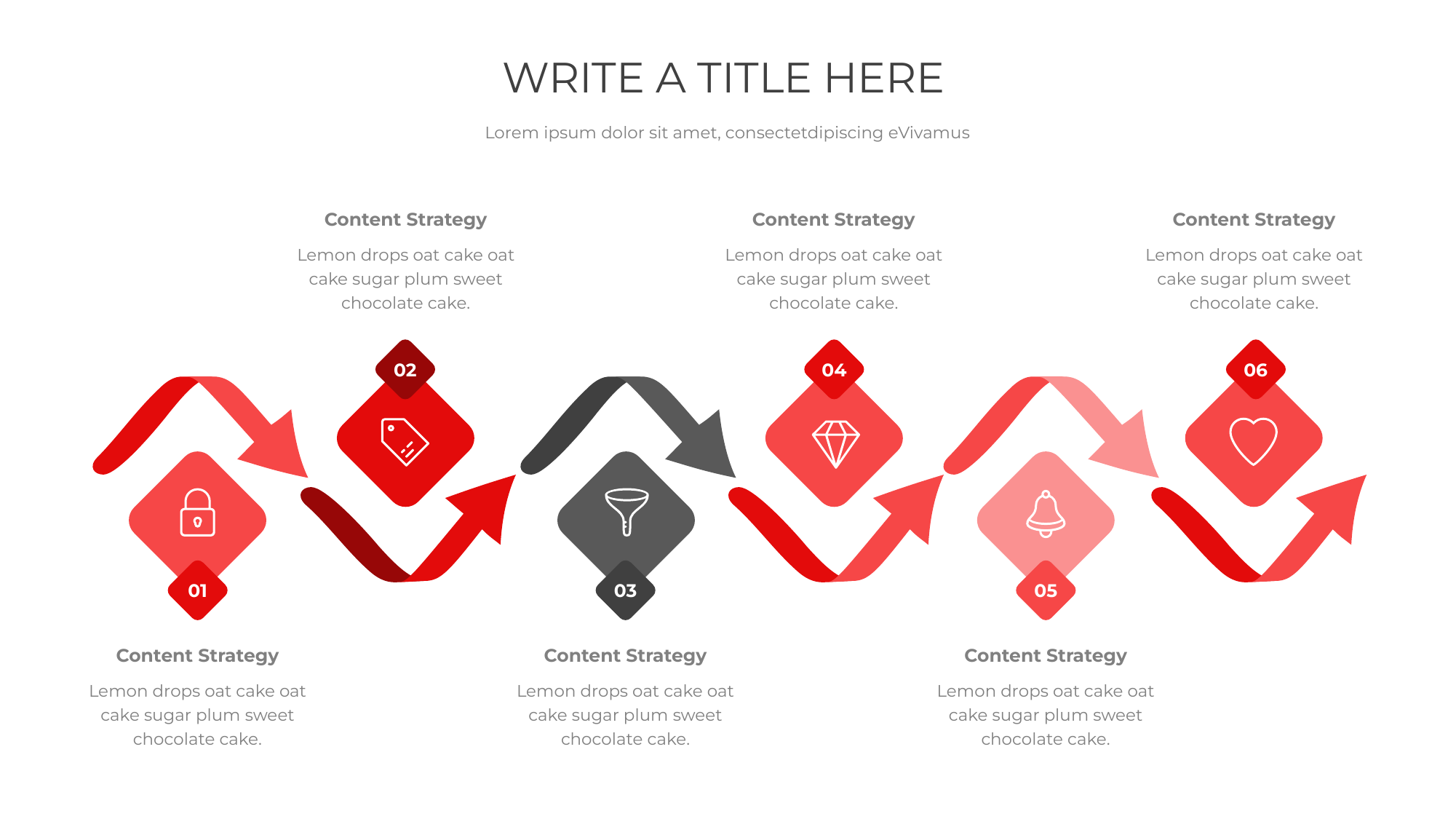

WRITE A TITLE HERE
Lorem ipsum dolor sit amet, consectetdipiscing eVivamus
Content Strategy
Lemon drops oat cake oat cake sugar plum sweet chocolate cake.
Content Strategy
Lemon drops oat cake oat cake sugar plum sweet chocolate cake.
Content Strategy
Lemon drops oat cake oat cake sugar plum sweet chocolate cake.
02
04
06

01
03
05
Content Strategy
Lemon drops oat cake oat cake sugar plum sweet chocolate cake.
Content Strategy
Lemon drops oat cake oat cake sugar plum sweet chocolate cake.
Content Strategy
Lemon drops oat cake oat cake sugar plum sweet chocolate cake.